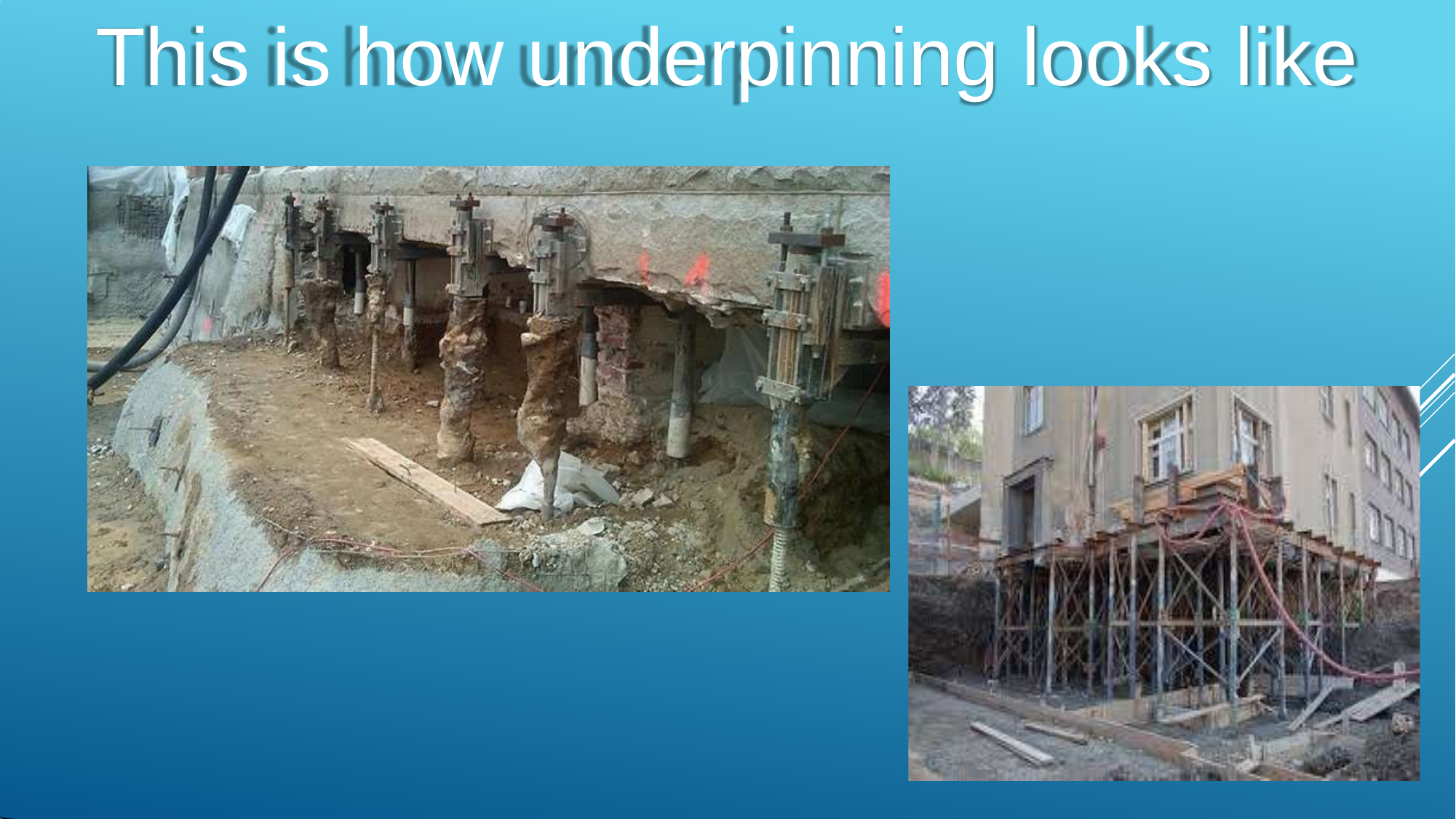

# This is how underpinning looks like